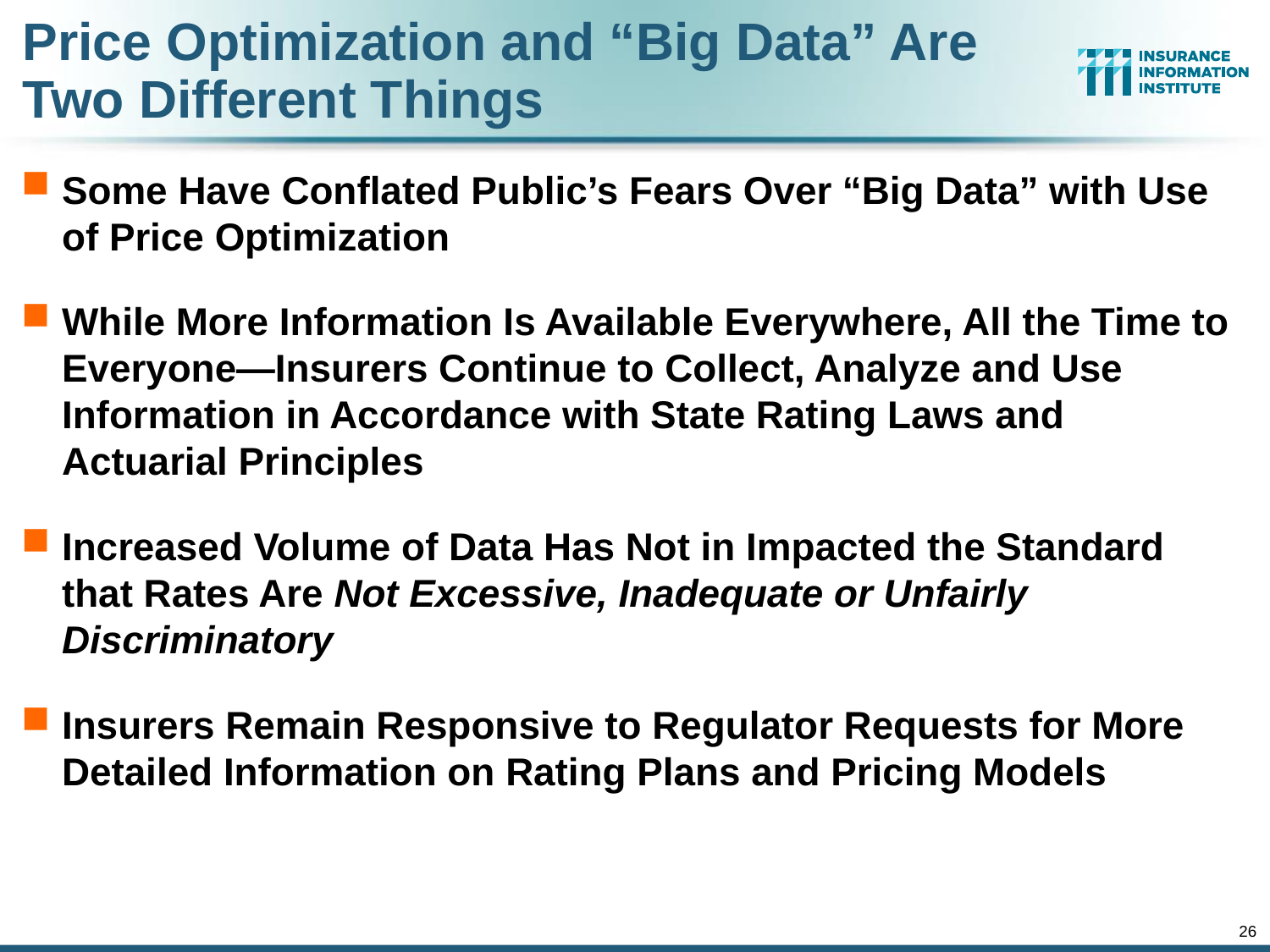

Price Optimization and “Big Data” Are Two Different Things
Some Have Conflated Public’s Fears Over “Big Data” with Use of Price Optimization
While More Information Is Available Everywhere, All the Time to Everyone—Insurers Continue to Collect, Analyze and Use Information in Accordance with State Rating Laws and Actuarial Principles
Increased Volume of Data Has Not in Impacted the Standard that Rates Are Not Excessive, Inadequate or Unfairly Discriminatory
Insurers Remain Responsive to Regulator Requests for More Detailed Information on Rating Plans and Pricing Models
26
12/01/09 - 9pm
eSlide – P6466 – The Financial Crisis and the Future of the P/C